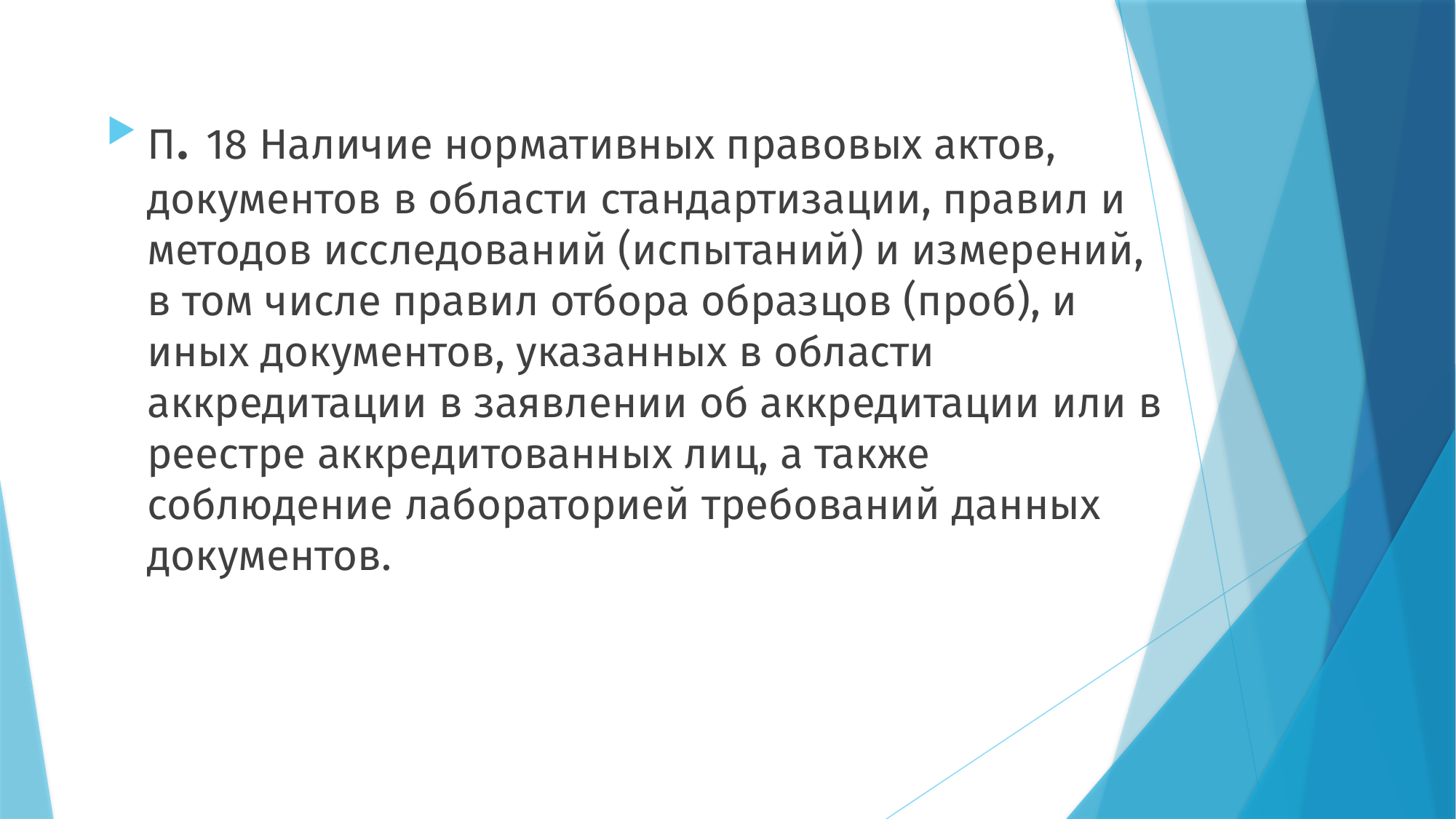

П. 18 Наличие нормативных правовых актов, документов в области стандартизации, правил и методов исследований (испытаний) и измерений, в том числе правил отбора образцов (проб), и иных документов, указанных в области аккредитации в заявлении об аккредитации или в реестре аккредитованных лиц, а также соблюдение лабораторией требований данных документов.